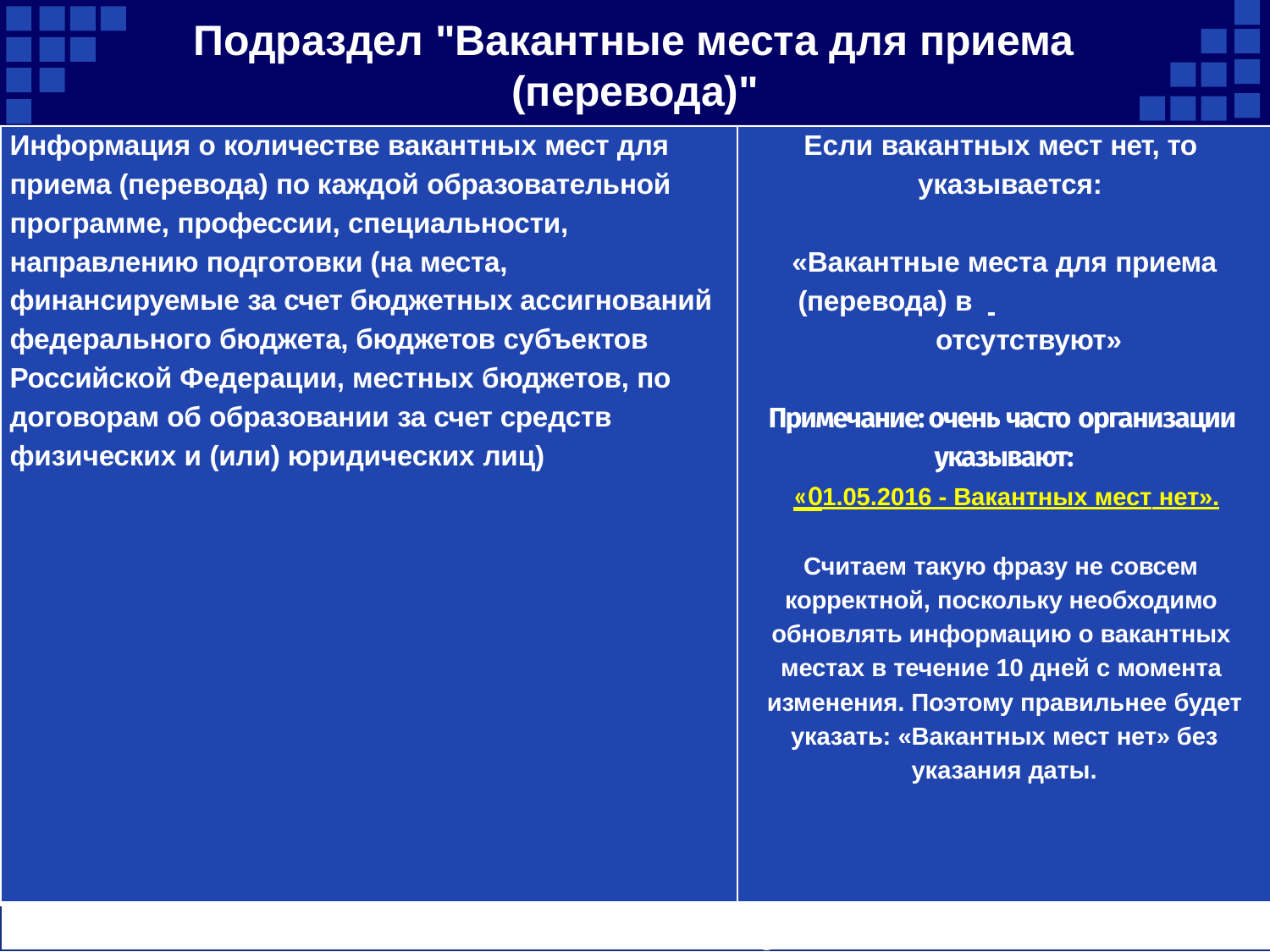

# Подраздел "Вакантные места для приема
(перевода)"
Если вакантных мест нет, то  указывается:
Информация о количестве вакантных мест для  приема (перевода) по каждой образовательной  программе, профессии, специальности,  направлению подготовки (на места,  финансируемые за счет бюджетных ассигнований  федерального бюджета, бюджетов субъектов  Российской Федерации, местных бюджетов, по  договорам об образовании за счет средств  физических и (или) юридических лиц)

«Вакантные места для приема  (перевода) в   	         отсутствуют»
Примечание: очень часто организации  указывают:
«01.05.2016 - Вакантных мест нет».
Считаем такую фразу не совсем  корректной, поскольку необходимо  обновлять информацию о вакантных  местах в течение 10 дней с момента  изменения. Поэтому правильнее будет  указать: «Вакантных мест нет» без  указания даты.
www.shkollegi.org
www.education.shkollegi.info